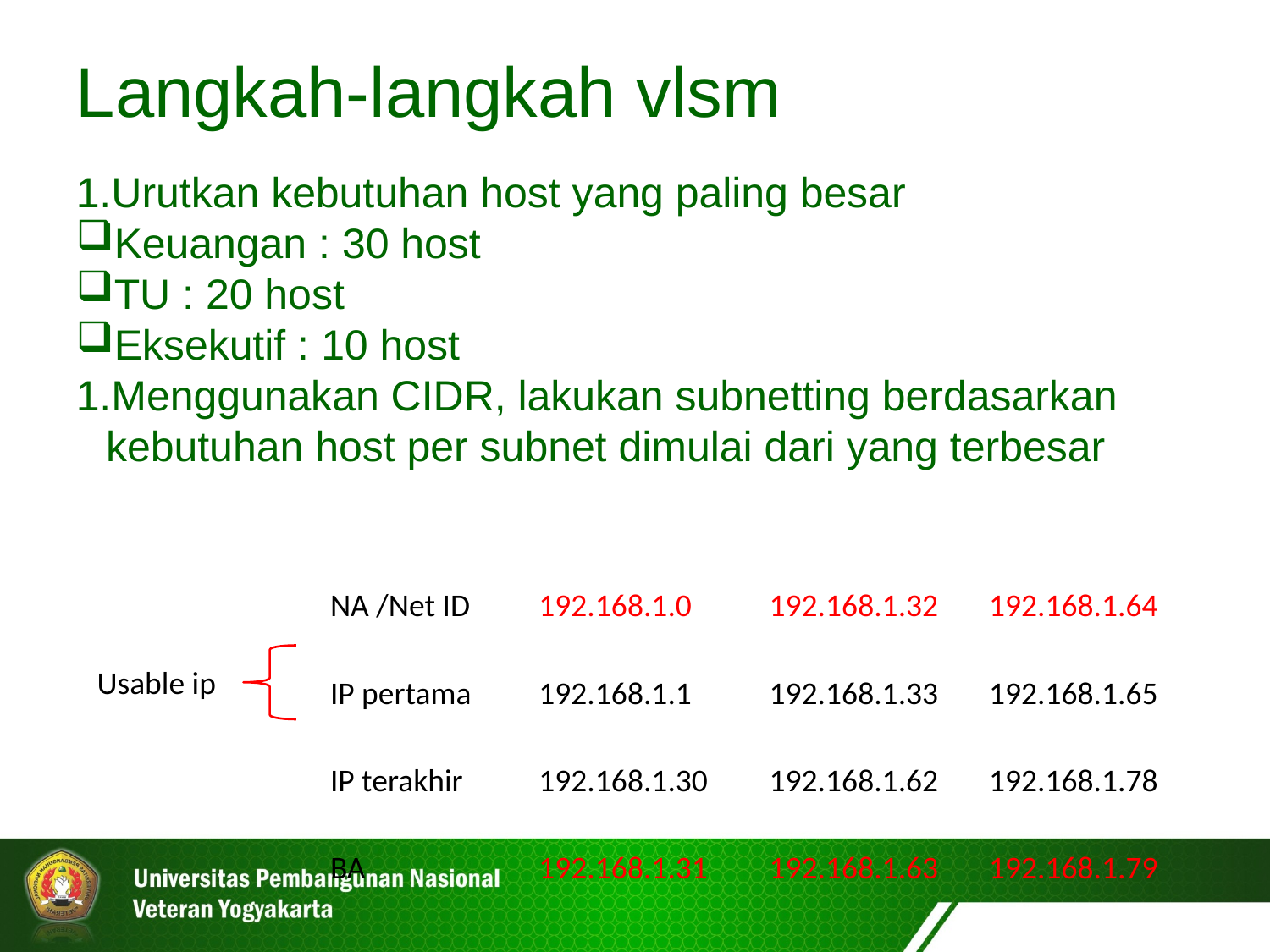

Langkah-langkah vlsm
Urutkan kebutuhan host yang paling besar
Keuangan : 30 host
TU : 20 host
Eksekutif : 10 host
Menggunakan CIDR, lakukan subnetting berdasarkan kebutuhan host per subnet dimulai dari yang terbesar

|  | Keuangan | TU | Eksekutif |
| --- | --- | --- | --- |
| NA /Net ID | 192.168.1.0 | 192.168.1.32 | 192.168.1.64 |
| IP pertama | 192.168.1.1 | 192.168.1.33 | 192.168.1.65 |
| IP terakhir | 192.168.1.30 | 192.168.1.62 | 192.168.1.78 |
| BA | 192.168.1.31 | 192.168.1.63 | 192.168.1.79 |

Usable ip